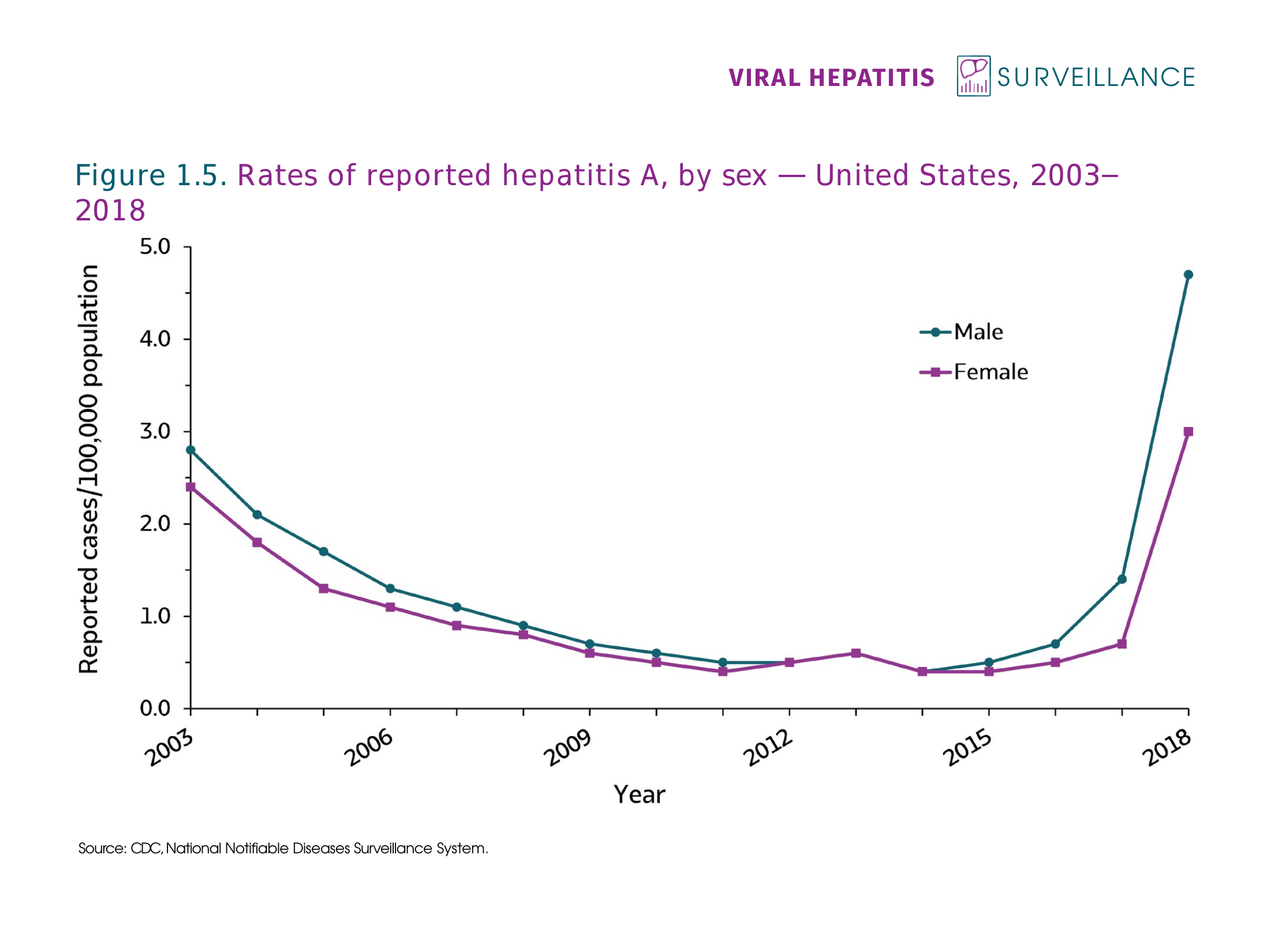

SURVEILLANCE
VIRAL HEPATITIS

Figure 1.5. Rates of reported hepatitis A, by sex — United States, 2003–2018

Source: CDC, National Notifiable Diseases Surveillance System.